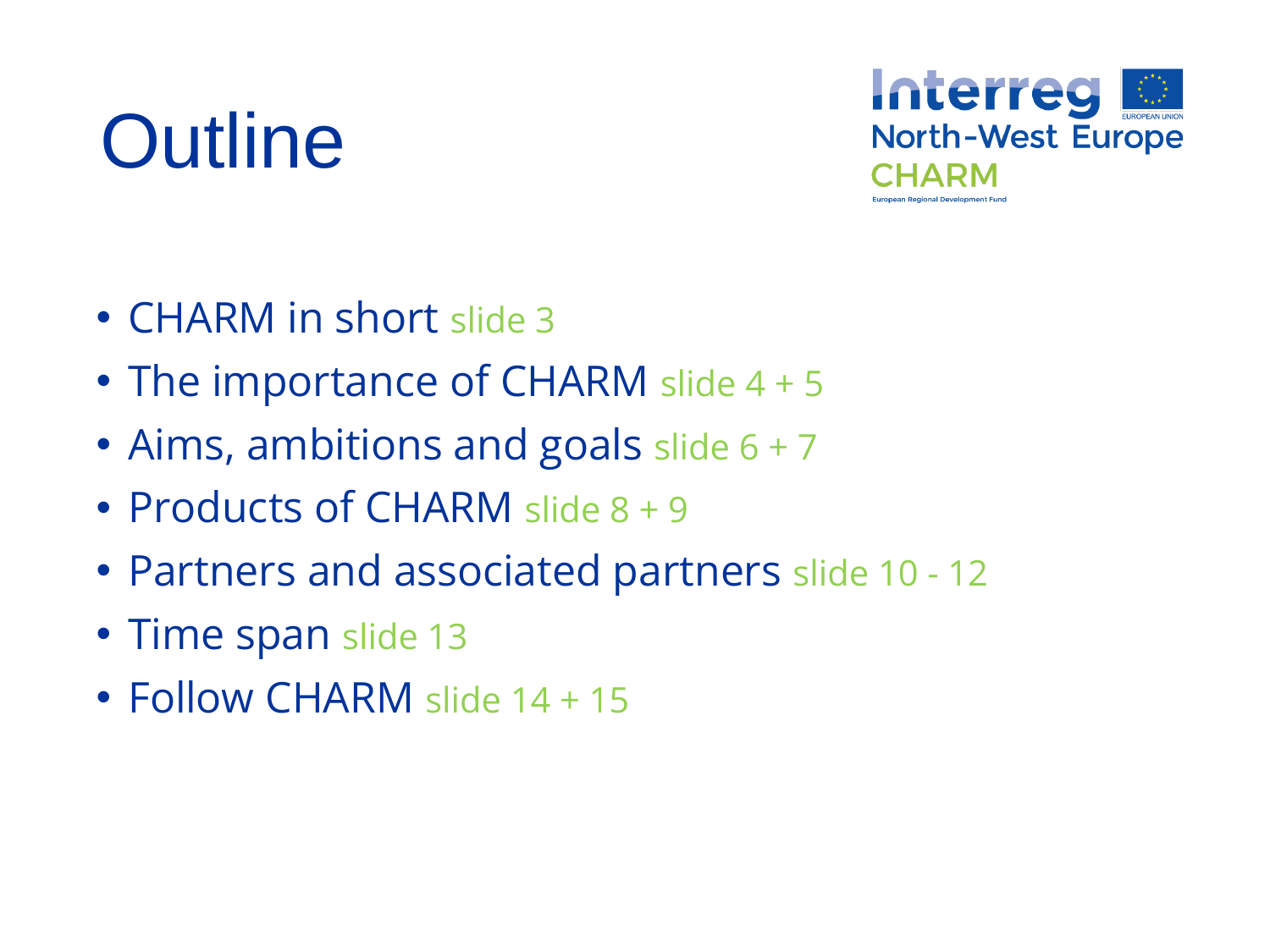

# Outline
CHARM in short slide 3
The importance of CHARM slide 4 + 5
Aims, ambitions and goals slide 6 + 7
Products of CHARM slide 8 + 9
Partners and associated partners slide 10 - 12
Time span slide 13
Follow CHARM slide 14 + 15